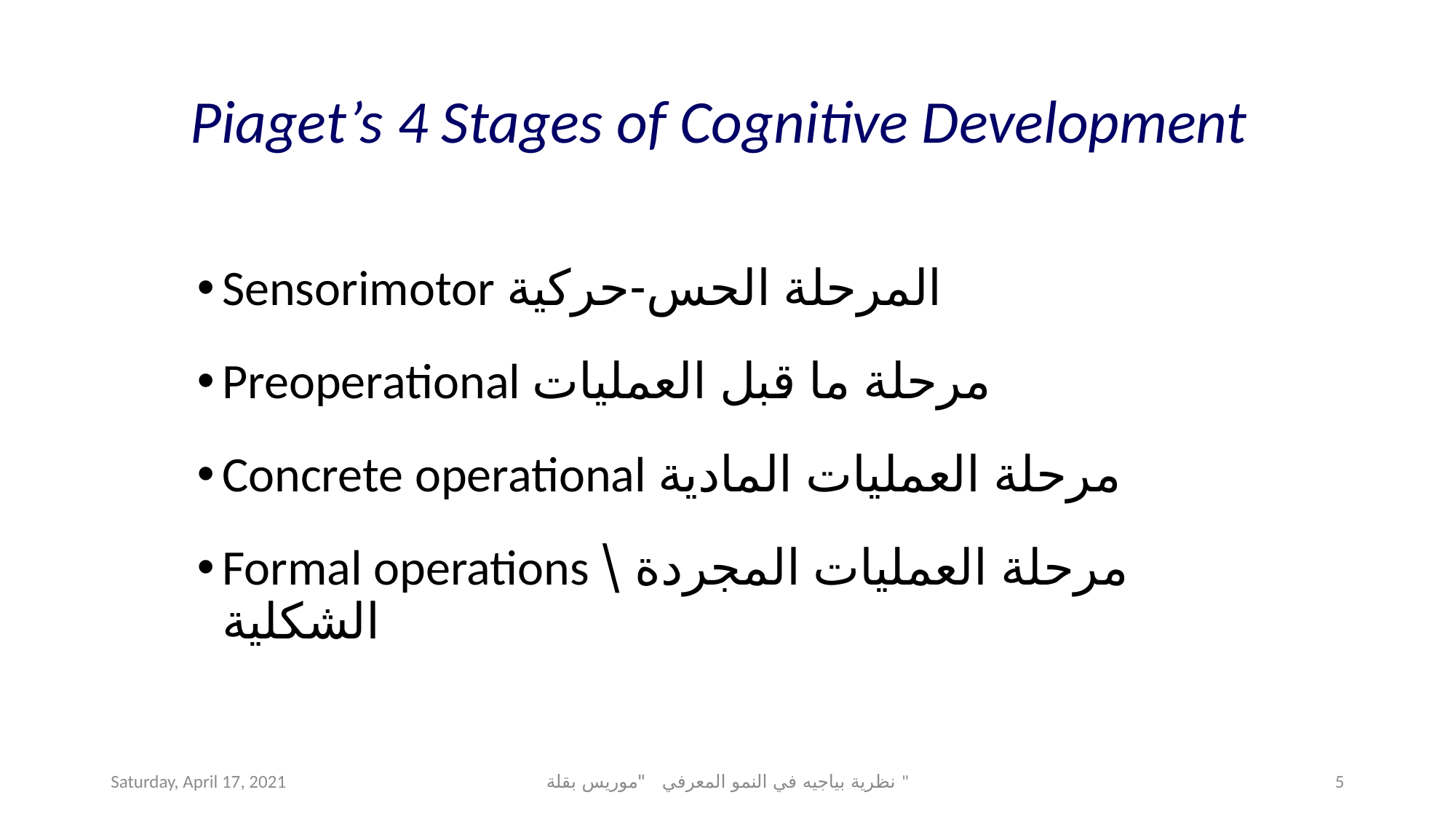

# Piaget’s 4 Stages of Cognitive Development
Sensorimotor المرحلة الحس-حركية

Preoperational مرحلة ما قبل العمليات

Concrete operational مرحلة العمليات المادية

Formal operations مرحلة العمليات المجردة \ الشكلية
Saturday, April 17, 2021
نظرية بياجيه في النمو المعرفي   "موريس بقلة "
5